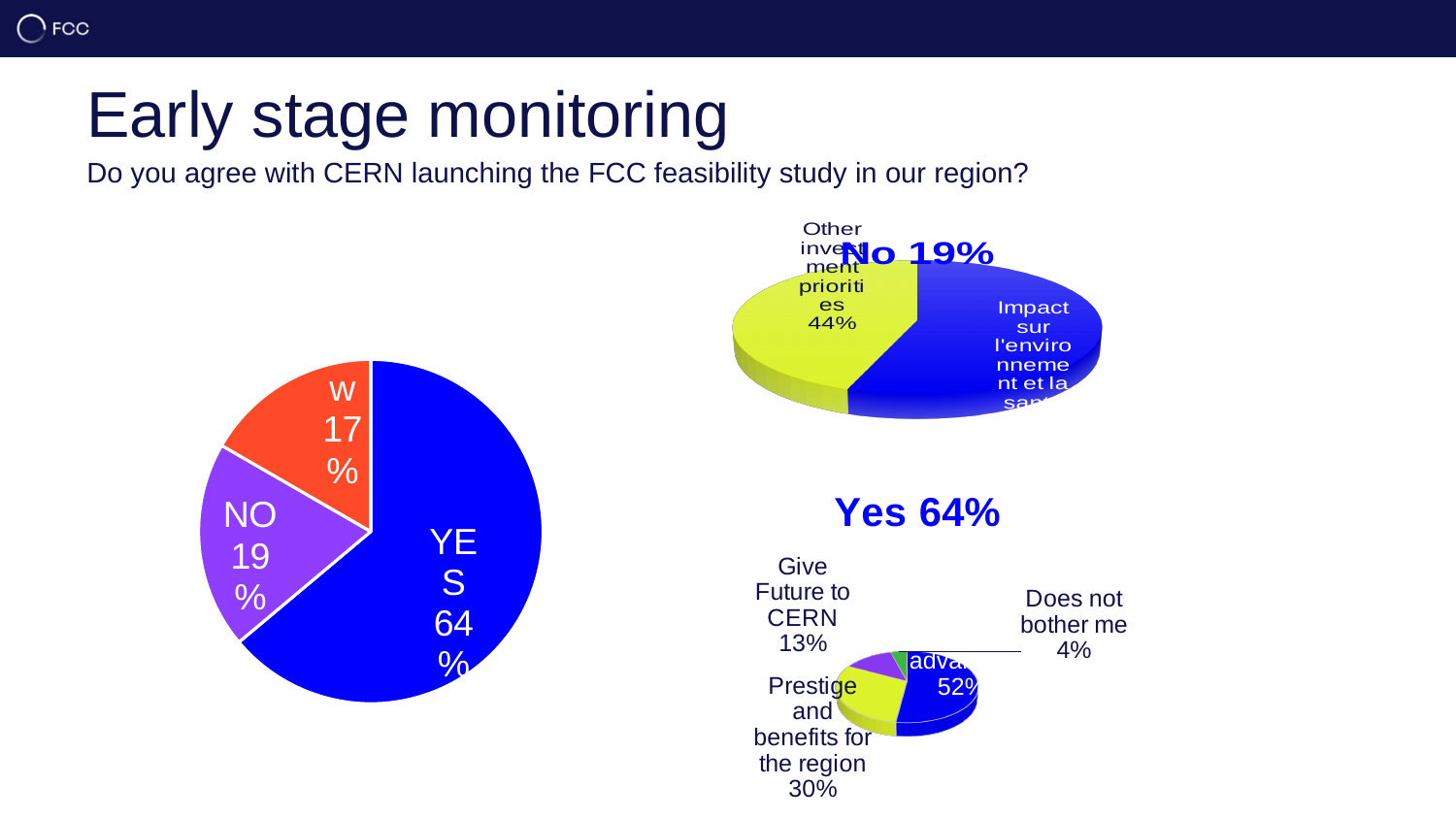

Early stage monitoring
Do you agree with CERN launching the FCC feasibility study in our region?

[unsupported chart]

### Chart

| Category |  |
|---|---|
| oui | 48.93617021276596 |
|  | None |
| non | 14.893617021276595 |
|  | None |
| Je ne sais pas | 12.76595744680851 |

[unsupported chart]